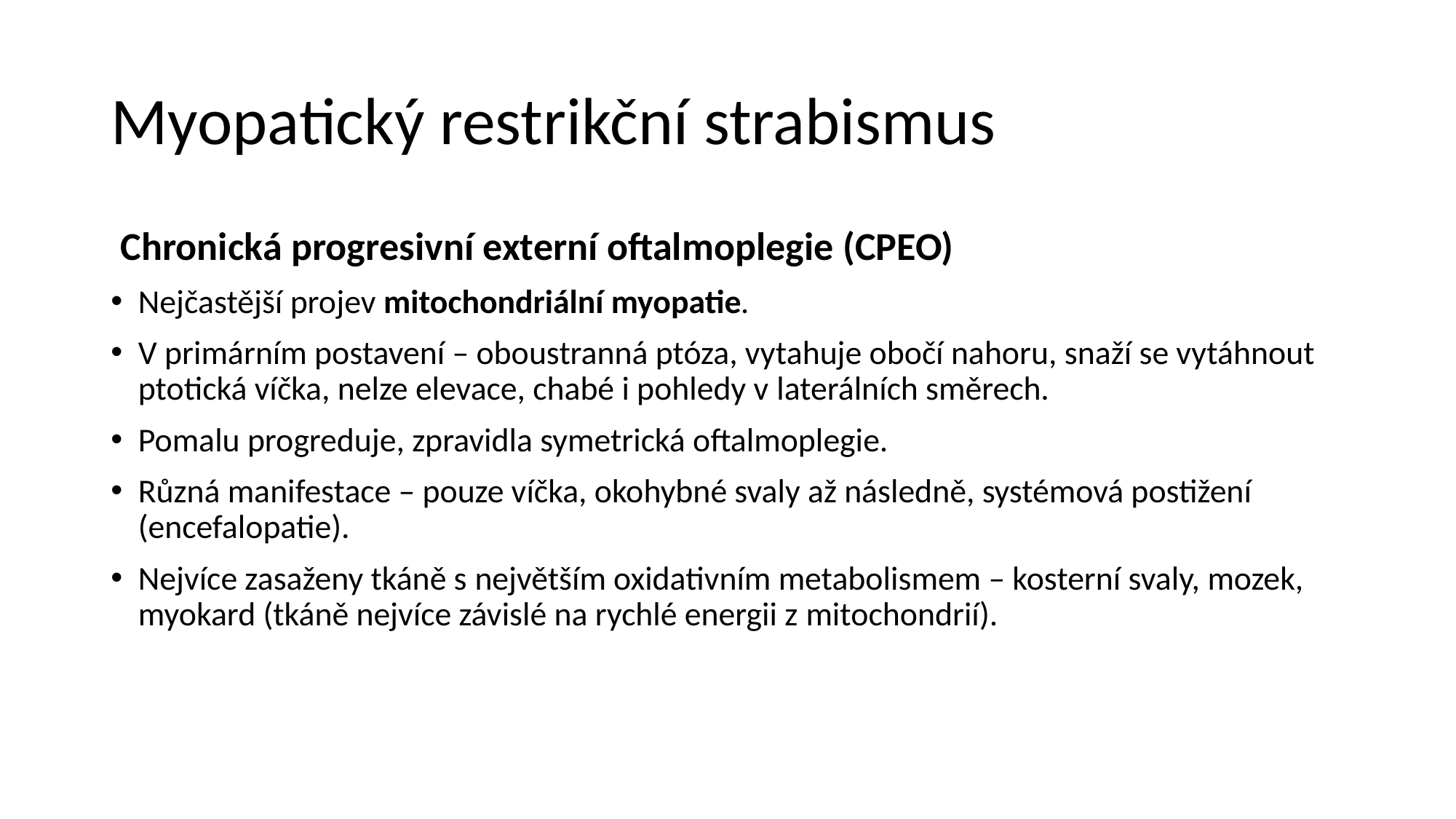

# Myopatický restrikční strabismus
 Chronická progresivní externí oftalmoplegie (CPEO)
Nejčastější projev mitochondriální myopatie.
V primárním postavení – oboustranná ptóza, vytahuje obočí nahoru, snaží se vytáhnout ptotická víčka, nelze elevace, chabé i pohledy v laterálních směrech.
Pomalu progreduje, zpravidla symetrická oftalmoplegie.
Různá manifestace – pouze víčka, okohybné svaly až následně, systémová postižení (encefalopatie).
Nejvíce zasaženy tkáně s největším oxidativním metabolismem – kosterní svaly, mozek, myokard (tkáně nejvíce závislé na rychlé energii z mitochondrií).